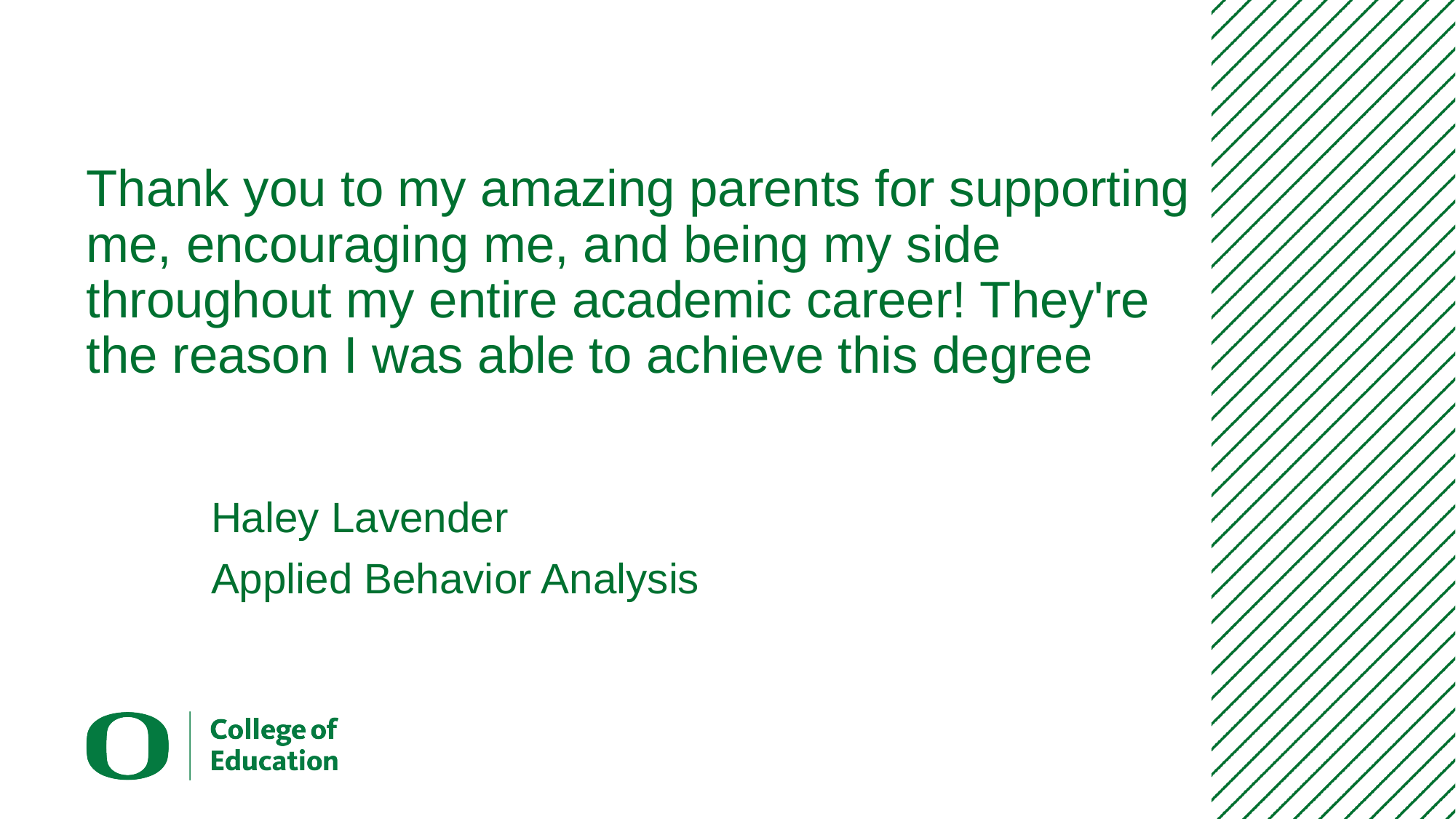

# Thank you to my amazing parents for supporting me, encouraging me, and being my side throughout my entire academic career! They're the reason I was able to achieve this degree
Haley Lavender
Applied Behavior Analysis